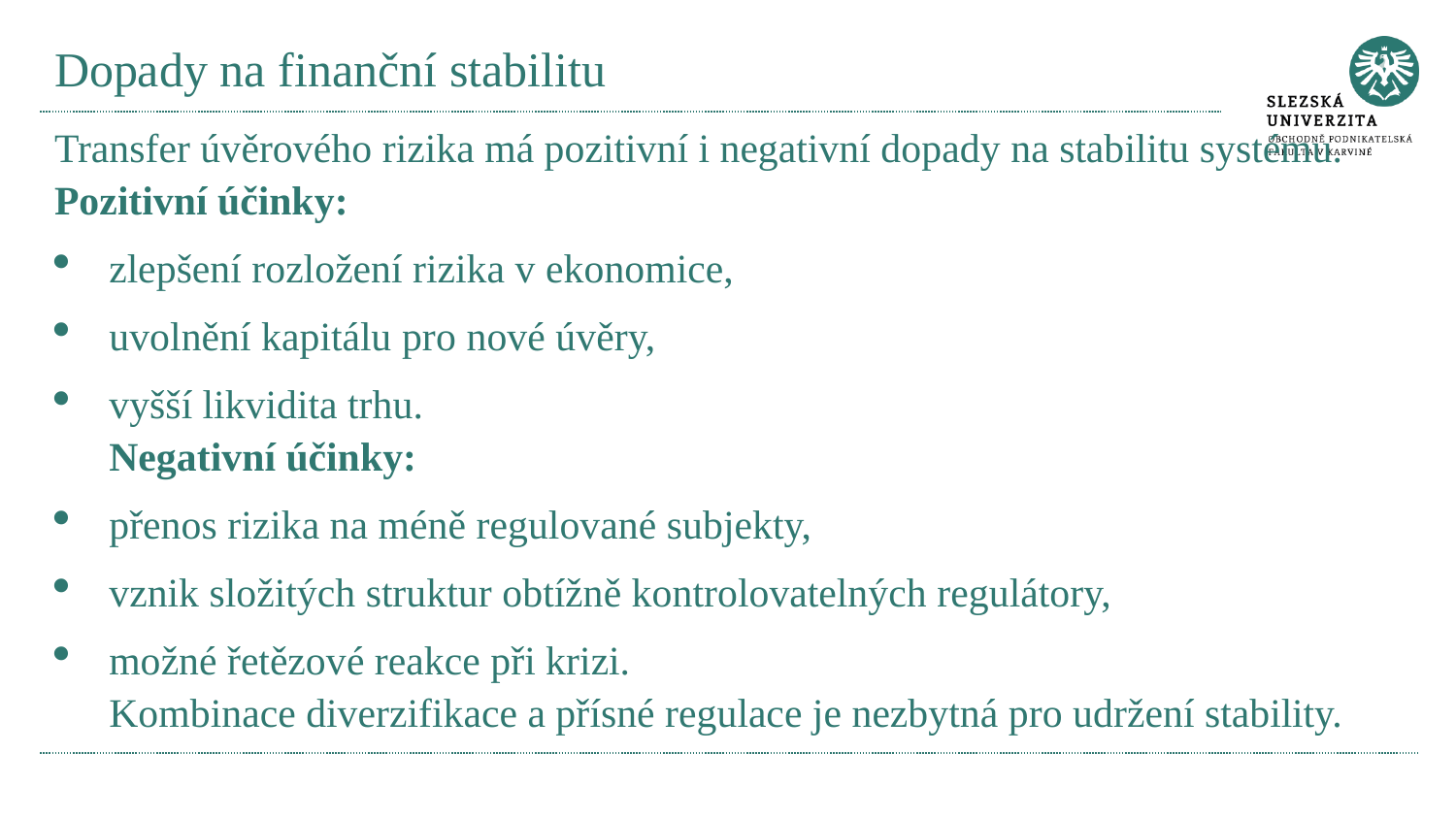

# Dopady na finanční stabilitu
Transfer úvěrového rizika má pozitivní i negativní dopady na stabilitu systému.
Pozitivní účinky:
zlepšení rozložení rizika v ekonomice,
uvolnění kapitálu pro nové úvěry,
vyšší likvidita trhu.
Negativní účinky:
přenos rizika na méně regulované subjekty,
vznik složitých struktur obtížně kontrolovatelných regulátory,
možné řetězové reakce při krizi.
Kombinace diverzifikace a přísné regulace je nezbytná pro udržení stability.